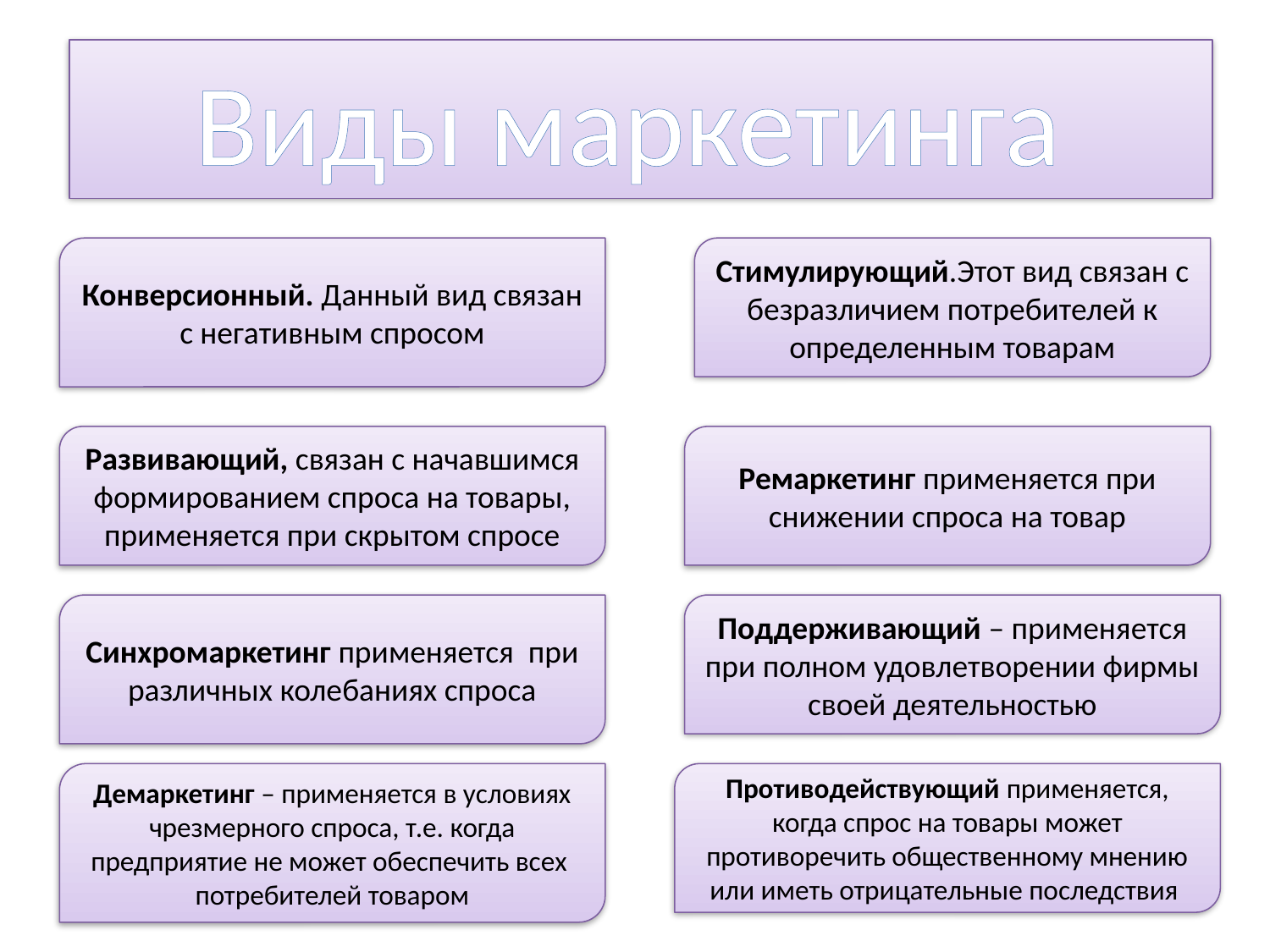

# Виды маркетинга
Конверсионный. Данный вид связан с негативным спросом
Стимулирующий.Этот вид связан с безразличием потребителей к определенным товарам
Развивающий, связан с начавшимся формированием спроса на товары, применяется при скрытом спросе
Ремаркетинг применяется при снижении спроса на товар
Синхромаркетинг применяется  при различных колебаниях спроса
Поддерживающий – применяется при полном удовлетворении фирмы своей деятельностью
Демаркетинг – применяется в условиях чрезмерного спроса, т.е. когда предприятие не может обеспечить всех  потребителей товаром
Противодействующий применяется, когда спрос на товары может противоречить общественному мнению или иметь отрицательные последствия